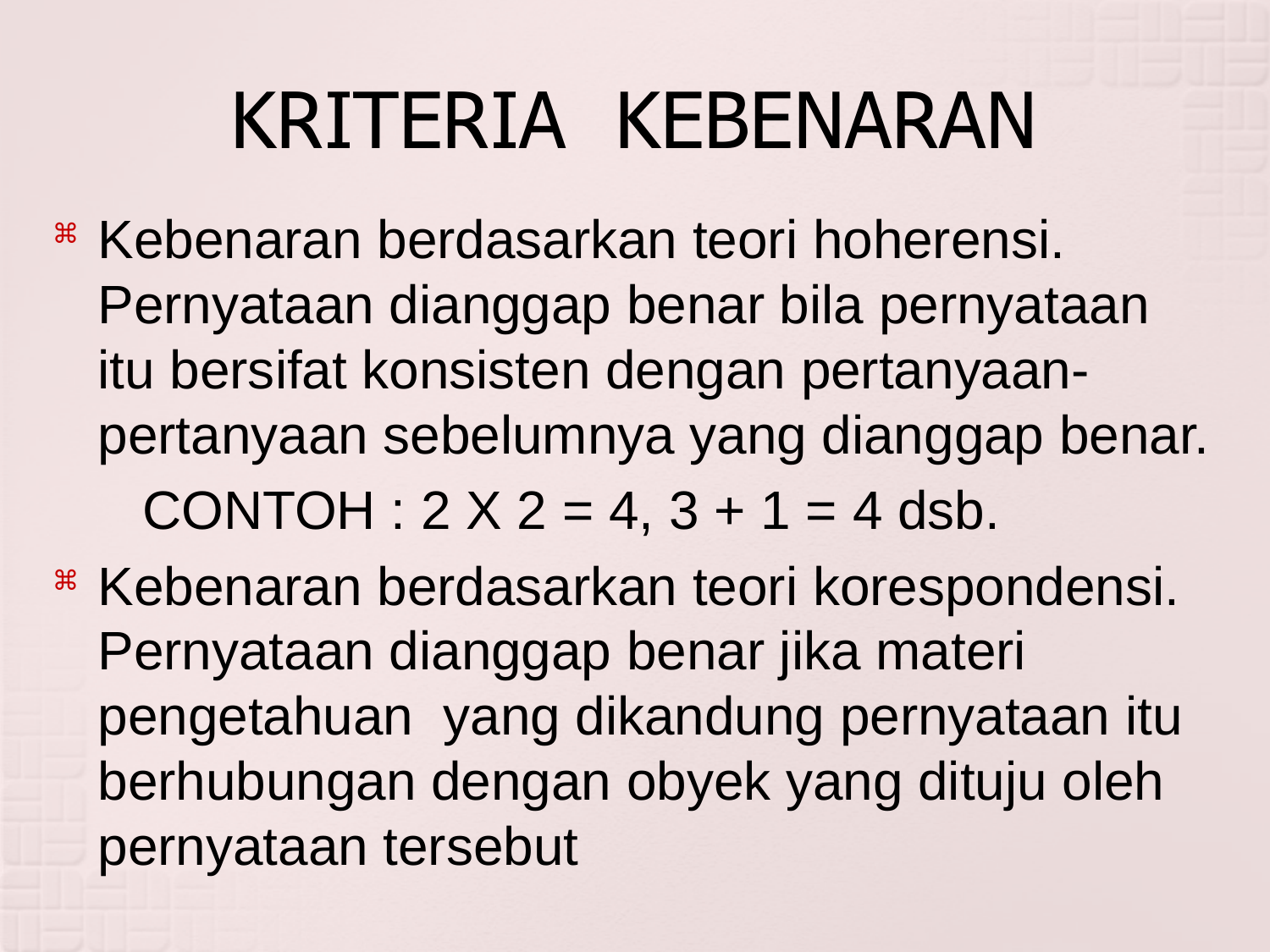

# KRITERIA  KEBENARAN
Kebenaran berdasarkan teori hoherensi. Pernyataan dianggap benar bila pernyataan itu bersifat konsisten dengan pertanyaan-pertanyaan sebelumnya yang dianggap benar.
      CONTOH : 2 X 2 = 4, 3 + 1 = 4 dsb.
Kebenaran berdasarkan teori korespondensi. Pernyataan dianggap benar jika materi pengetahuan  yang dikandung pernyataan itu berhubungan dengan obyek yang dituju oleh pernyataan tersebut